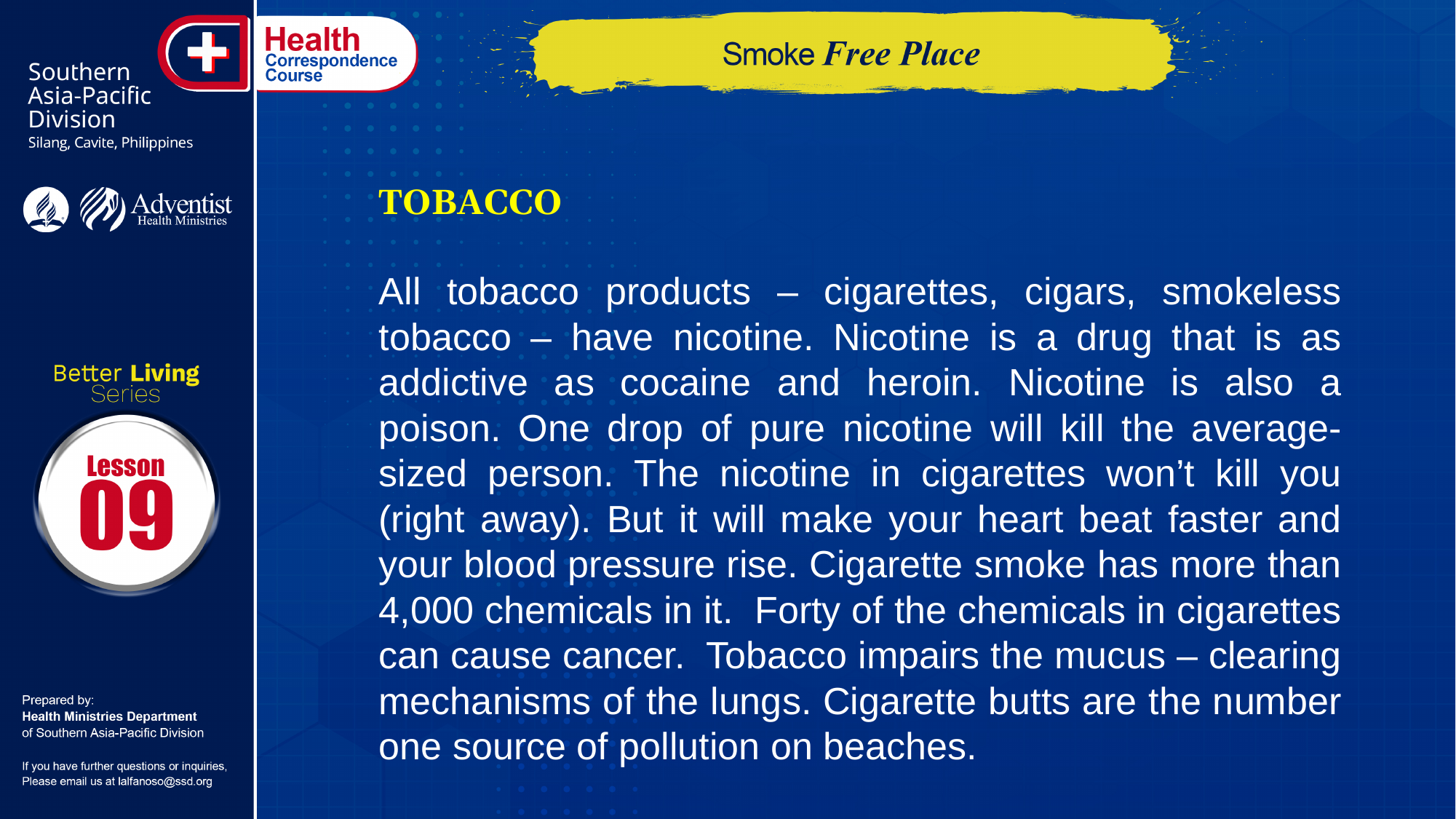

TOBACCO

All tobacco products – cigarettes, cigars, smokeless tobacco – have nicotine. Nicotine is a drug that is as addictive as cocaine and heroin. Nicotine is also a poison. One drop of pure nicotine will kill the average-sized person. The nicotine in cigarettes won’t kill you (right away). But it will make your heart beat faster and your blood pressure rise. Cigarette smoke has more than 4,000 chemicals in it.  Forty of the chemicals in cigarettes can cause cancer.  Tobacco impairs the mucus – clearing mechanisms of the lungs. Cigarette butts are the number one source of pollution on beaches.